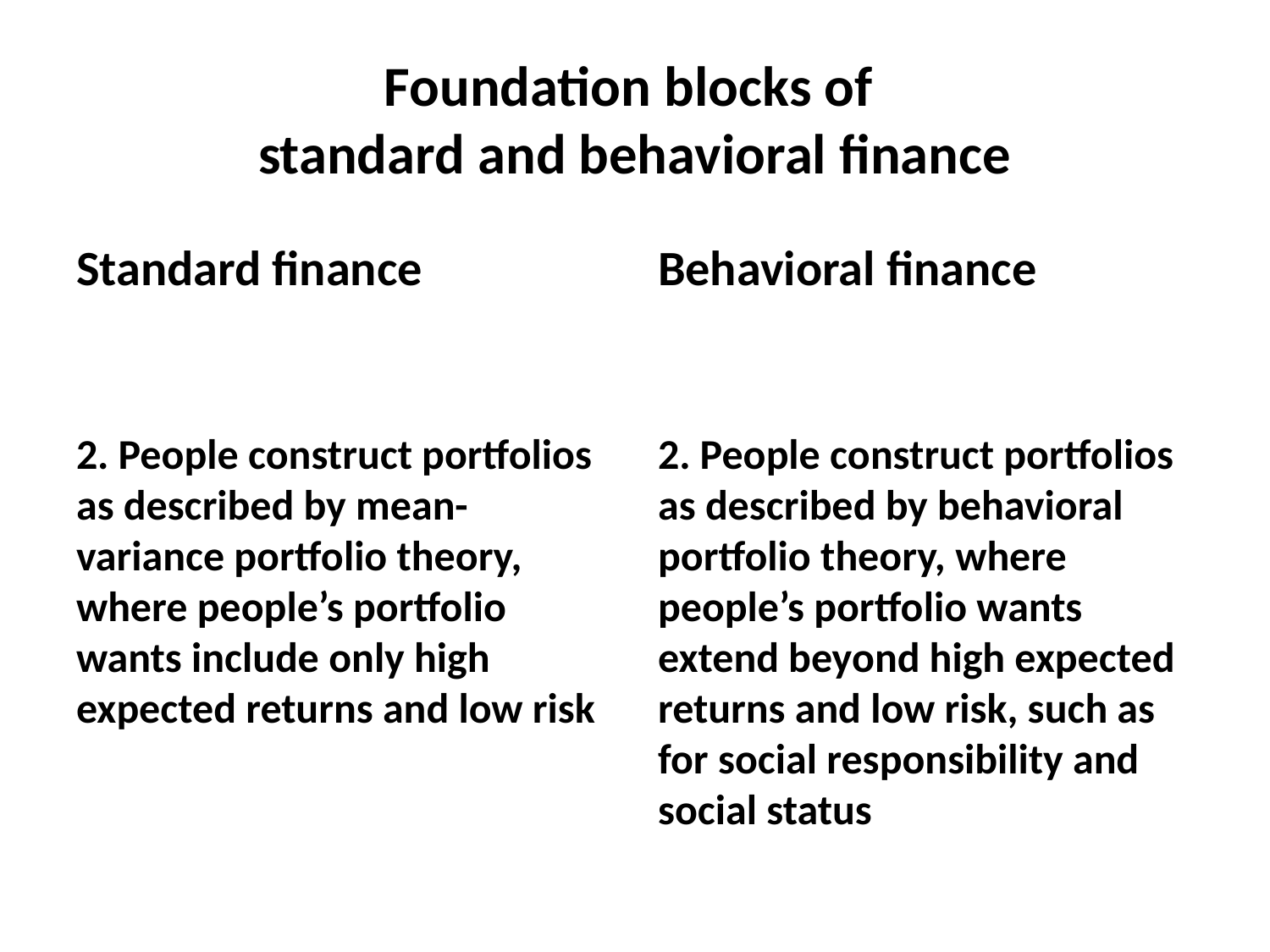

# Foundation blocks of standard and behavioral finance
Standard finance
Behavioral finance

2. People construct portfolios as described by mean-variance portfolio theory, where people’s portfolio wants include only high expected returns and low risk

2. People construct portfolios as described by behavioral portfolio theory, where people’s portfolio wants extend beyond high expected returns and low risk, such as for social responsibility and social status